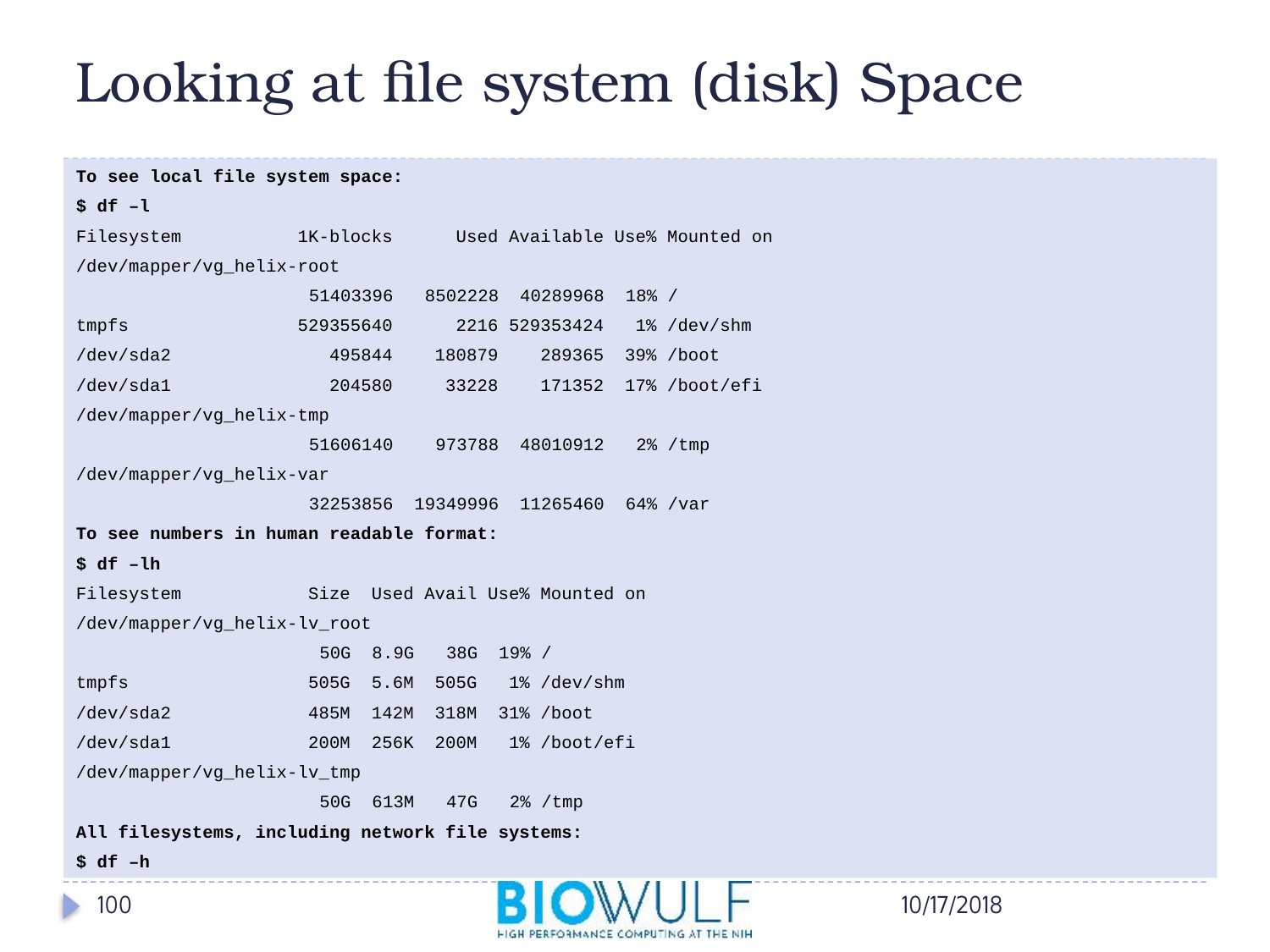

# Looking at file system (disk) Space
To see local file system space:
$ df –l
Filesystem           1K-blocks      Used Available Use% Mounted on
/dev/mapper/vg_helix-root
                      51403396   8502228  40289968  18% /
tmpfs                529355640      2216 529353424   1% /dev/shm
/dev/sda2               495844    180879    289365  39% /boot
/dev/sda1               204580     33228    171352  17% /boot/efi
/dev/mapper/vg_helix-tmp
                      51606140    973788  48010912   2% /tmp
/dev/mapper/vg_helix-var
                      32253856  19349996  11265460  64% /var
To see numbers in human readable format:
$ df –lh
Filesystem            Size  Used Avail Use% Mounted on
/dev/mapper/vg_helix-lv_root
                       50G  8.9G   38G  19% /
tmpfs                 505G  5.6M  505G   1% /dev/shm
/dev/sda2             485M  142M  318M  31% /boot
/dev/sda1             200M  256K  200M   1% /boot/efi
/dev/mapper/vg_helix-lv_tmp
                       50G  613M   47G   2% /tmp
All filesystems, including network file systems:
$ df –h

100
10/17/2018